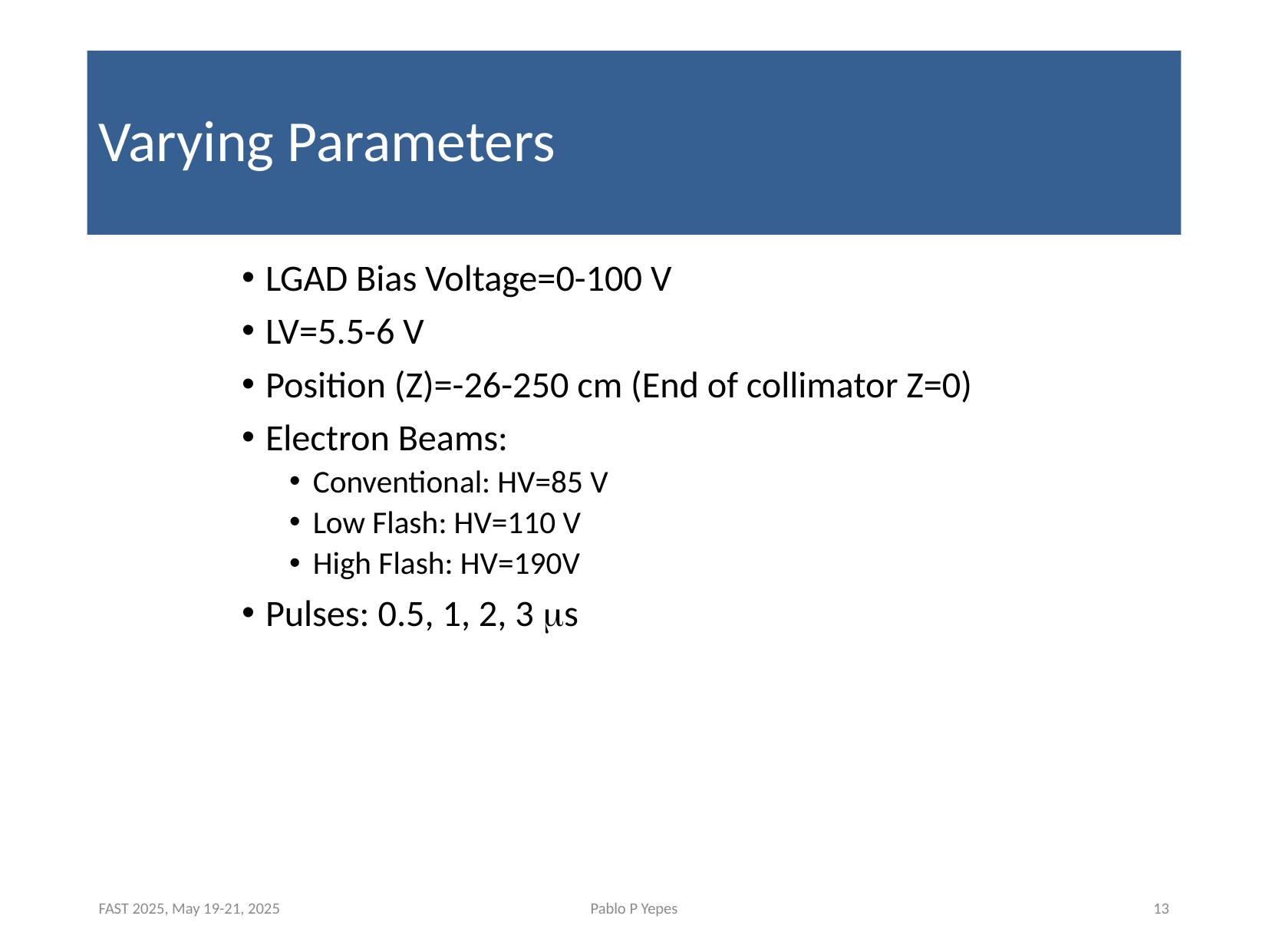

# Varying Parameters
LGAD Bias Voltage=0-100 V
LV=5.5-6 V
Position (Z)=-26-250 cm (End of collimator Z=0)
Electron Beams:
Conventional: HV=85 V
Low Flash: HV=110 V
High Flash: HV=190V
Pulses: 0.5, 1, 2, 3 μs
FAST 2025, May 19-21, 2025
Pablo P Yepes
13